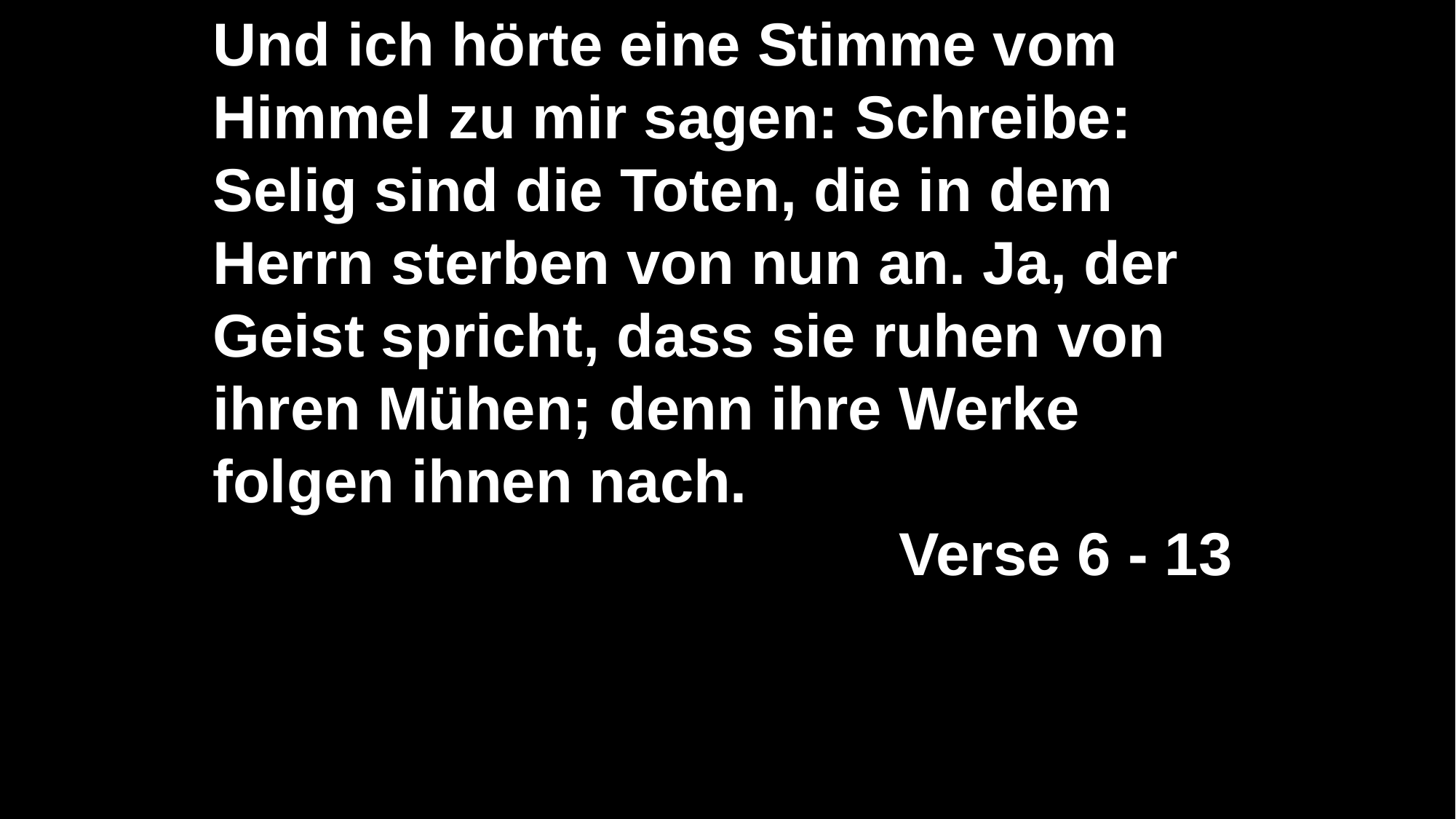

Und ich hörte eine Stimme vom Himmel zu mir sagen: Schreibe: Selig sind die Toten, die in dem Herrn sterben von nun an. Ja, der Geist spricht, dass sie ruhen von ihren Mühen; denn ihre Werke folgen ihnen nach.
Verse 6 - 13